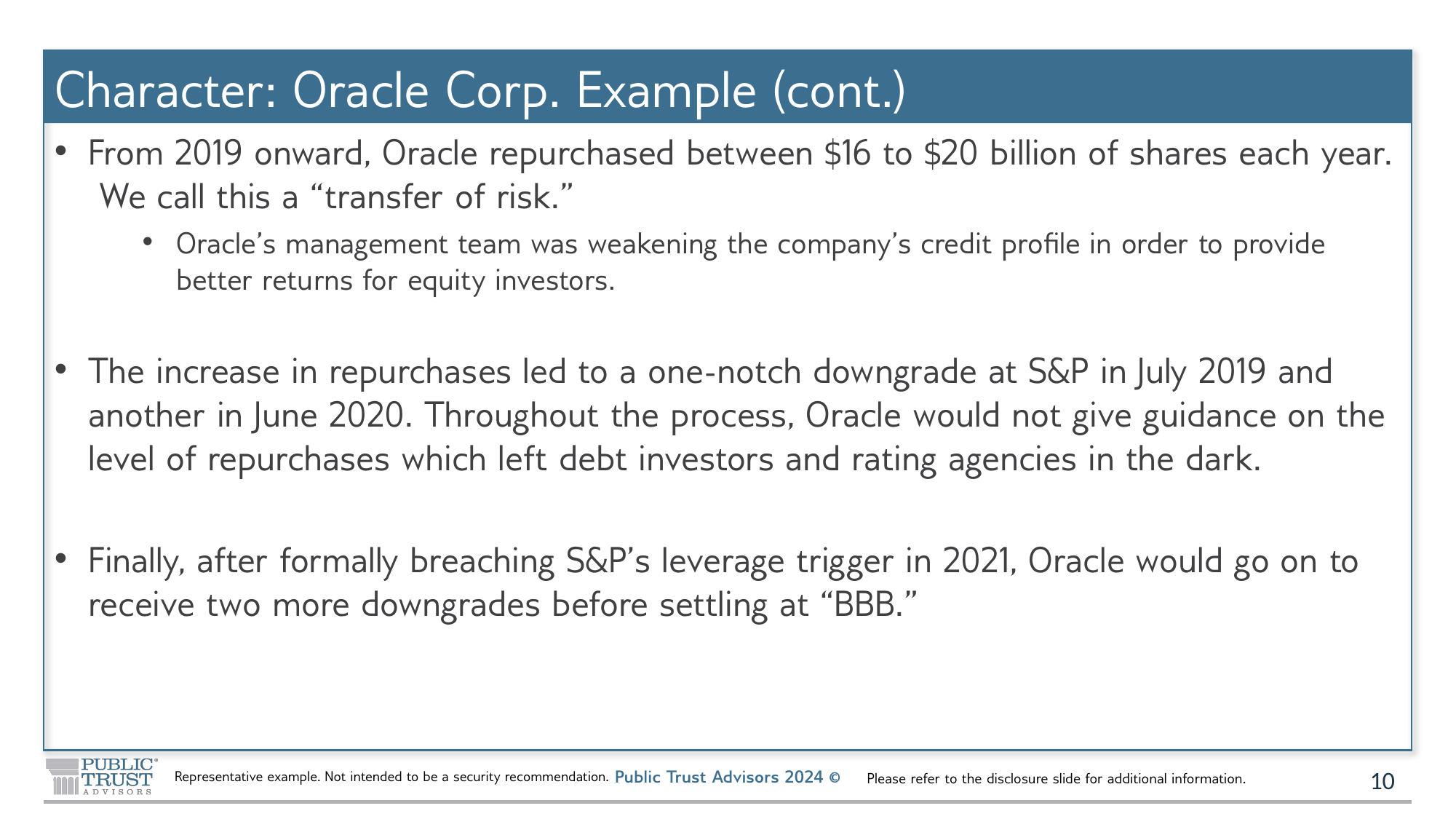

# Character: Oracle Corp. Example (cont.)
From 2019 onward, Oracle repurchased between $16 to $20 billion of shares each year.  We call this a “transfer of risk.”
Oracle’s management team was weakening the company’s credit profile in order to provide better returns for equity investors.
The increase in repurchases led to a one-notch downgrade at S&P in July 2019 and another in June 2020. Throughout the process, Oracle would not give guidance on the level of repurchases which left debt investors and rating agencies in the dark.

Finally, after formally breaching S&P’s leverage trigger in 2021, Oracle would go on to receive two more downgrades before settling at “BBB.”
10
Representative example. Not intended to be a security recommendation.
Please refer to the disclosure slide for additional information.